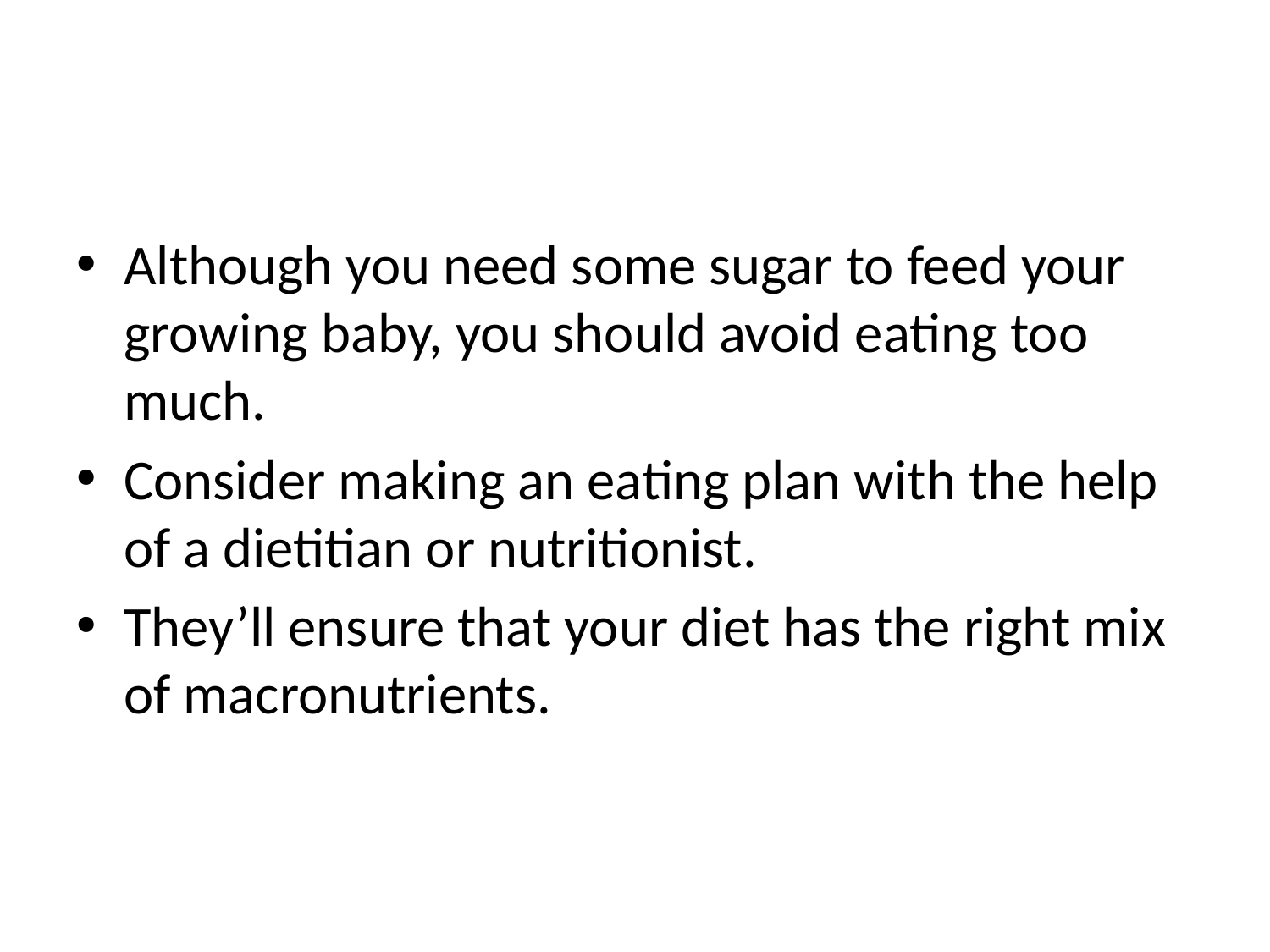

#
Although you need some sugar to feed your growing baby, you should avoid eating too much.
Consider making an eating plan with the help of a dietitian or nutritionist.
They’ll ensure that your diet has the right mix of macronutrients.